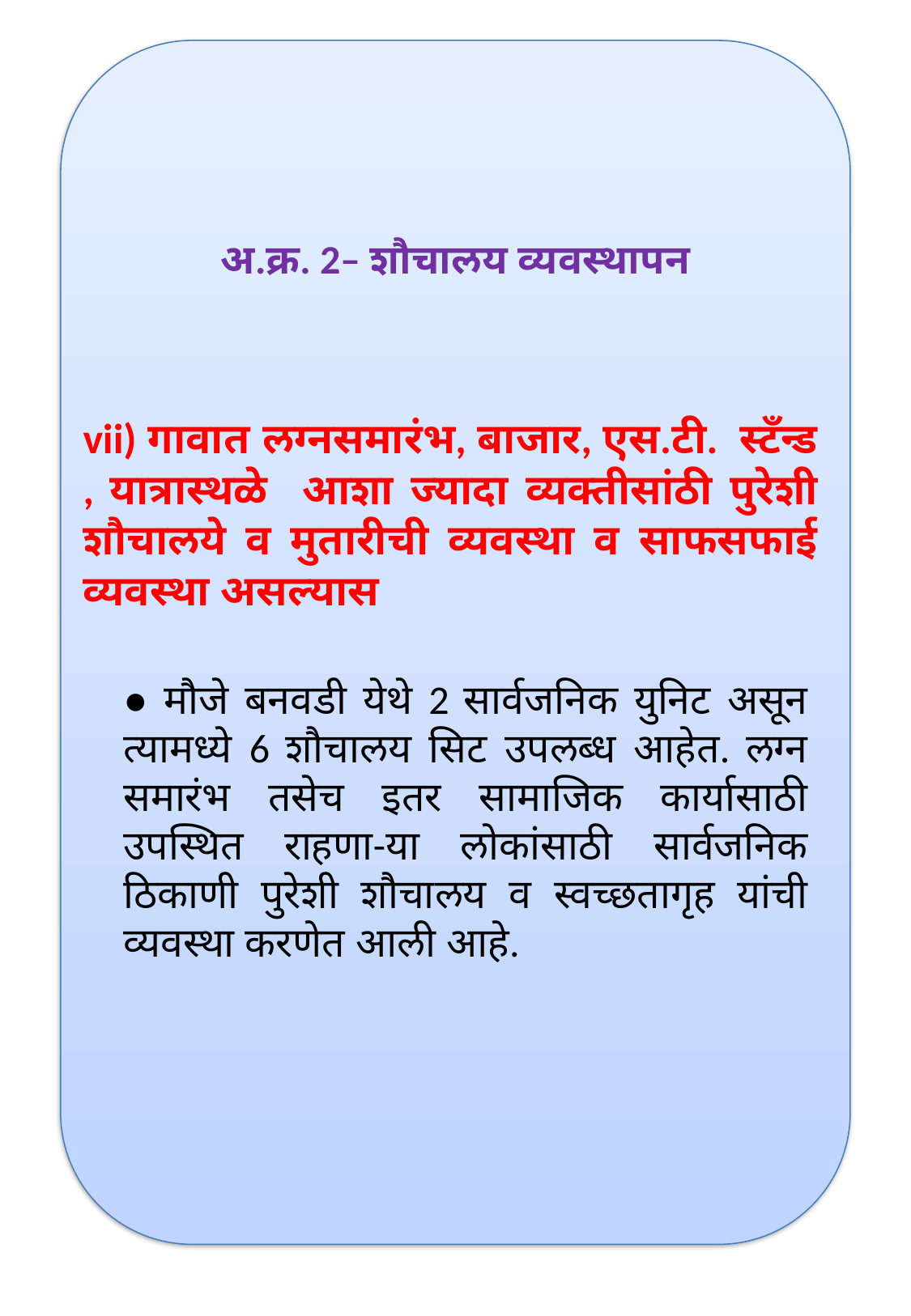

अ.क्र. 2– शौचालय व्यवस्थापन
vii) गावात लग्नसमारंभ, बाजार, एस.टी.  स्टँन्ड , यात्रास्थळे  आशा ज्यादा व्यक्तीसांठी पुरेशी शौचालये व मुतारीची व्यवस्था व साफसफाई व्यवस्था असल्यास

● मौजे बनवडी येथे 2 सार्वजनिक युनिट असून त्यामध्ये 6 शौचालय सिट उपलब्ध आहेत. लग्न समारंभ तसेच इतर सामाजिक कार्यासाठी उपस्थित राहणा-या लोकांसाठी सार्वजनिक ठिकाणी पुरेशी शौचालय व स्वच्छतागृह यांची व्यवस्था करणेत आली आहे.